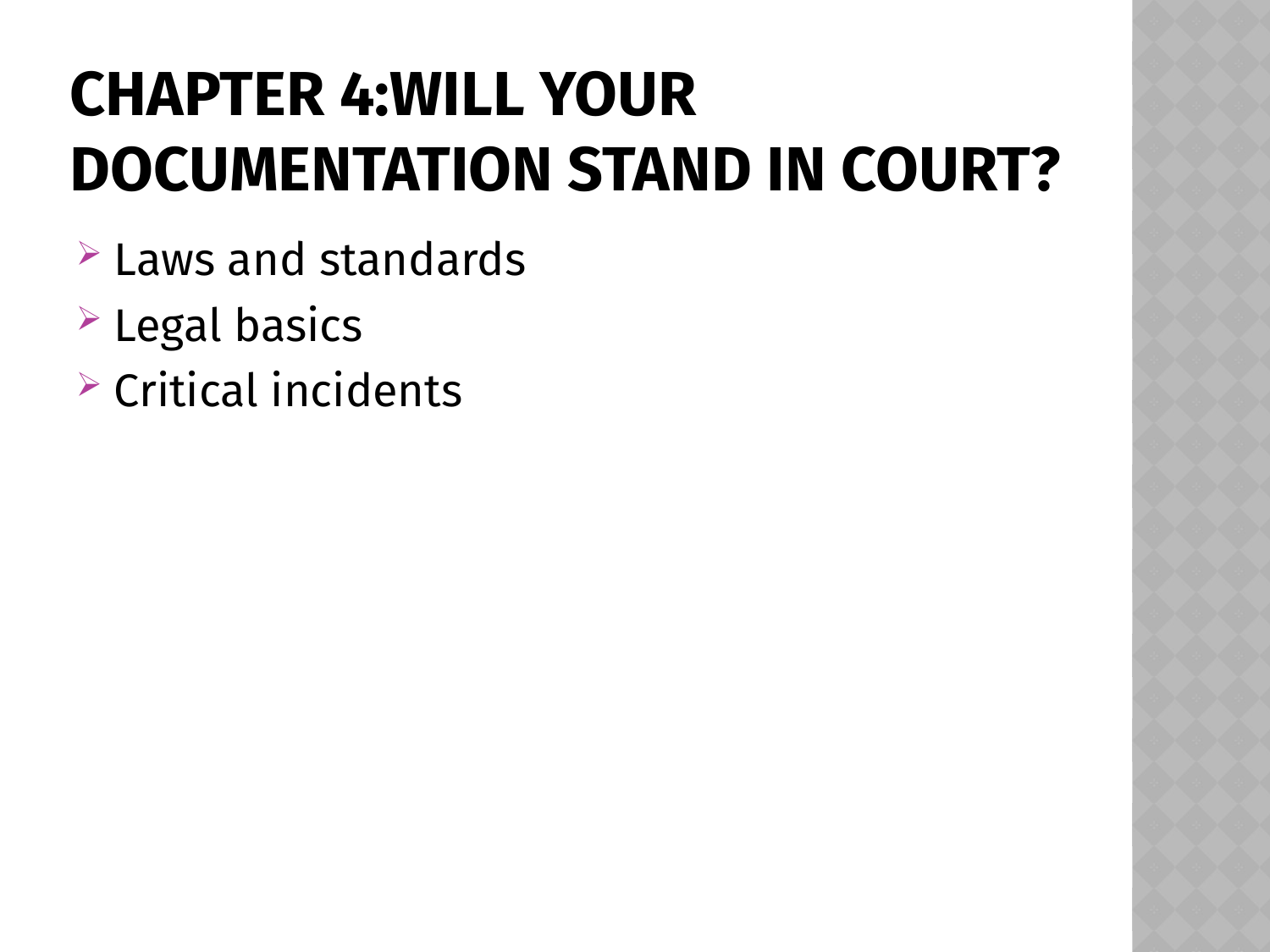

# Chapter 4:Will your documentation stand in court?
Laws and standards
Legal basics
Critical incidents